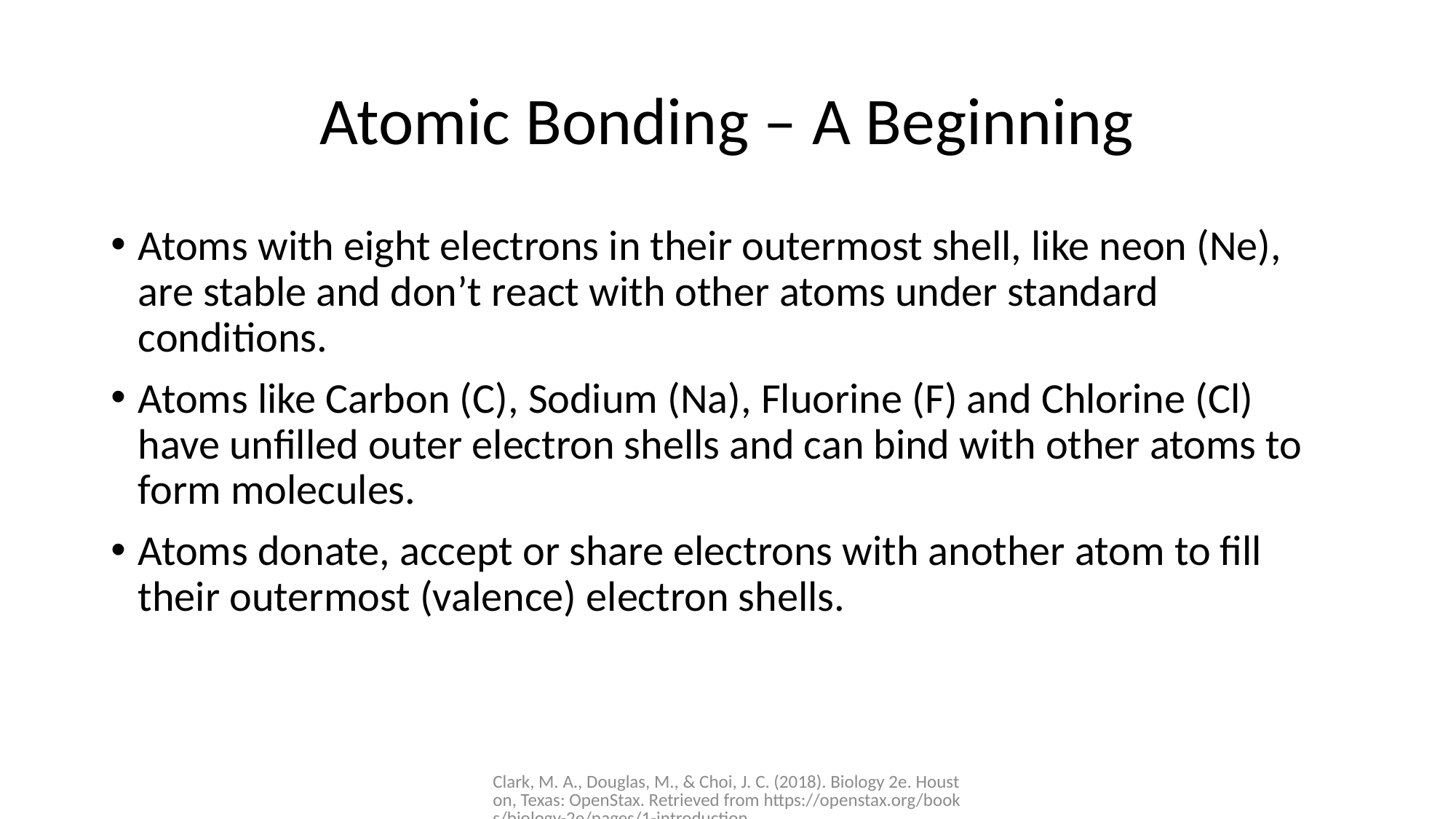

# Atomic Bonding – A Beginning
Atoms with eight electrons in their outermost shell, like neon (Ne), are stable and don’t react with other atoms under standard conditions.
Atoms like Carbon (C), Sodium (Na), Fluorine (F) and Chlorine (Cl) have unfilled outer electron shells and can bind with other atoms to form molecules.
Atoms donate, accept or share electrons with another atom to fill their outermost (valence) electron shells.
Clark, M. A., Douglas, M., & Choi, J. C. (2018). Biology 2e. Houston, Texas: OpenStax. Retrieved from https://openstax.org/books/biology-2e/pages/1-introduction